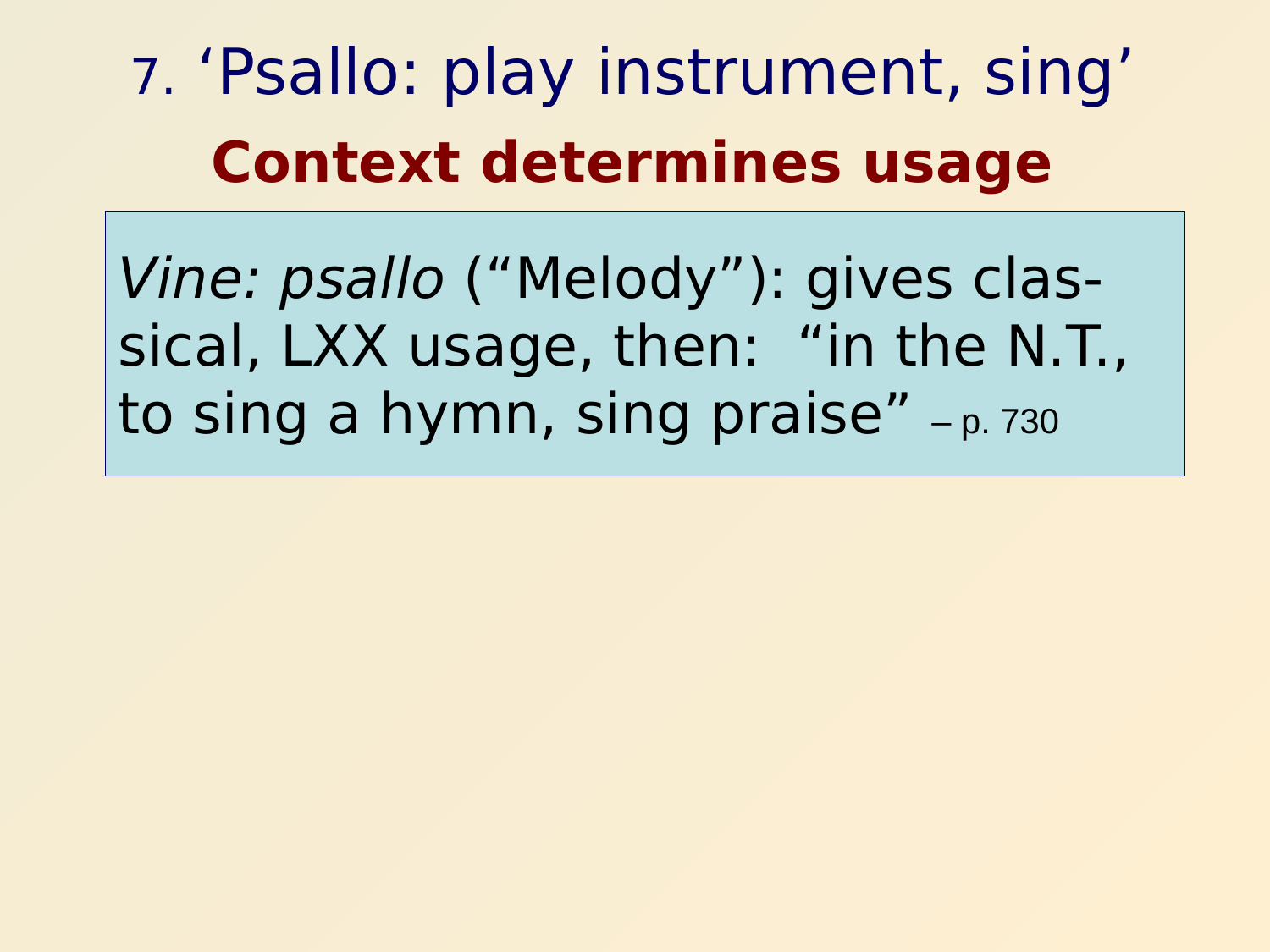

# 7. ‘Psallo: play instrument, sing’
Context determines usage

Vine: psallo (“Melody”): gives clas-sical, LXX usage, then:  “in the N.T., to sing a hymn, sing praise” – p. 730